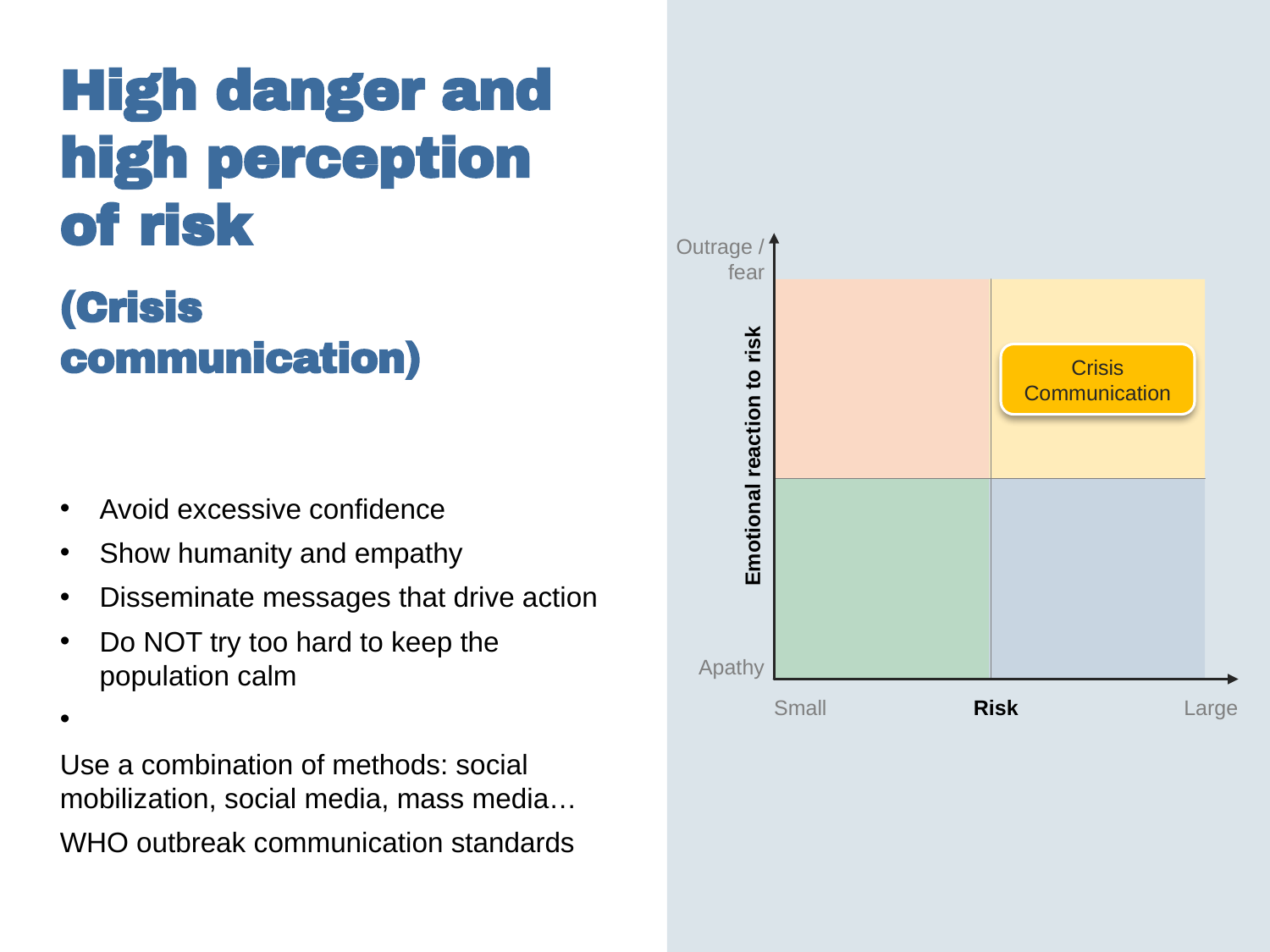

High danger and high perception of risk
Outrage / fear
(Crisis communication)

Crisis
Communication
Emotional reaction to risk

Avoid excessive confidence
Show humanity and empathy
Disseminate messages that drive action
Do NOT try too hard to keep the population calm

Use a combination of methods: social mobilization, social media, mass media…
WHO outbreak communication standards
Apathy
Small
Risk
Large